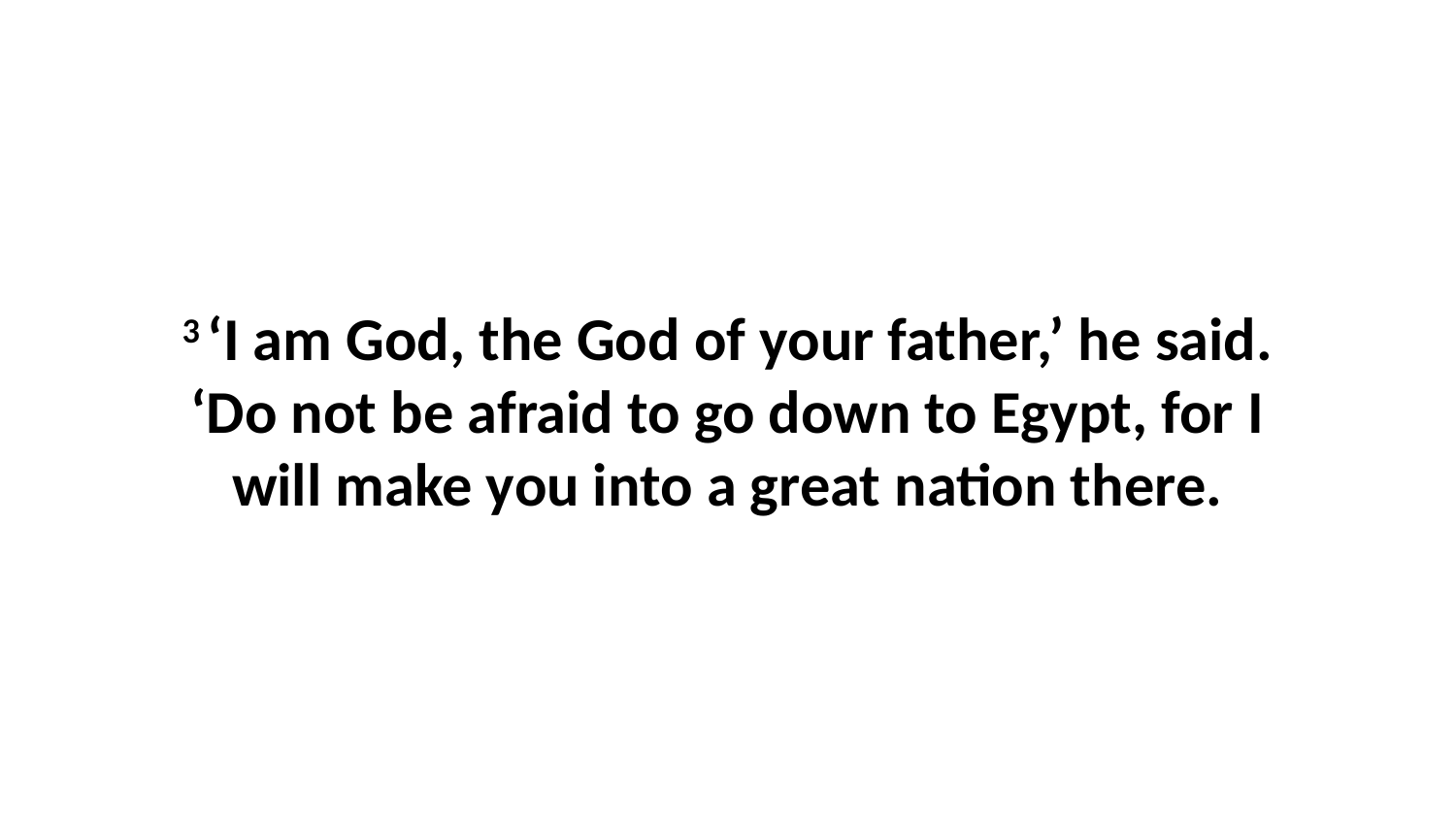

3 ‘I am God, the God of your father,’ he said. ‘Do not be afraid to go down to Egypt, for I will make you into a great nation there.